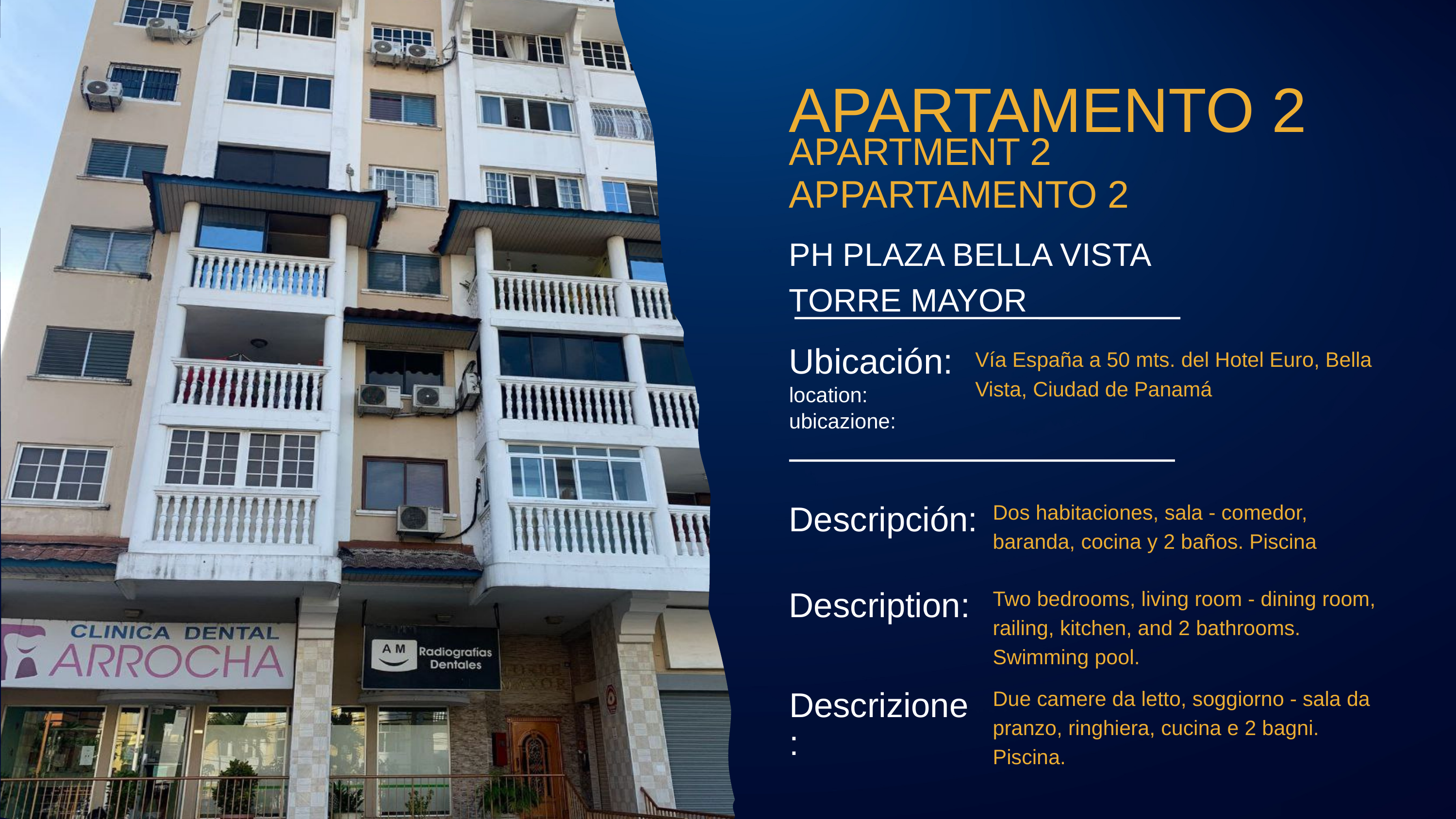

APARTAMENTO 2
APARTMENT 2 APPARTAMENTO 2

PH PLAZA BELLA VISTA
TORRE MAYOR

Ubicación:
location:
ubicazione:
Vía España a 50 mts. del Hotel Euro, Bella Vista, Ciudad de Panamá

Dos habitaciones, sala - comedor, baranda, cocina y 2 baños. Piscina
Descripción:
Two bedrooms, living room - dining room, railing, kitchen, and 2 bathrooms. Swimming pool.
Description:
Due camere da letto, soggiorno - sala da pranzo, ringhiera, cucina e 2 bagni. Piscina.
Descrizione: